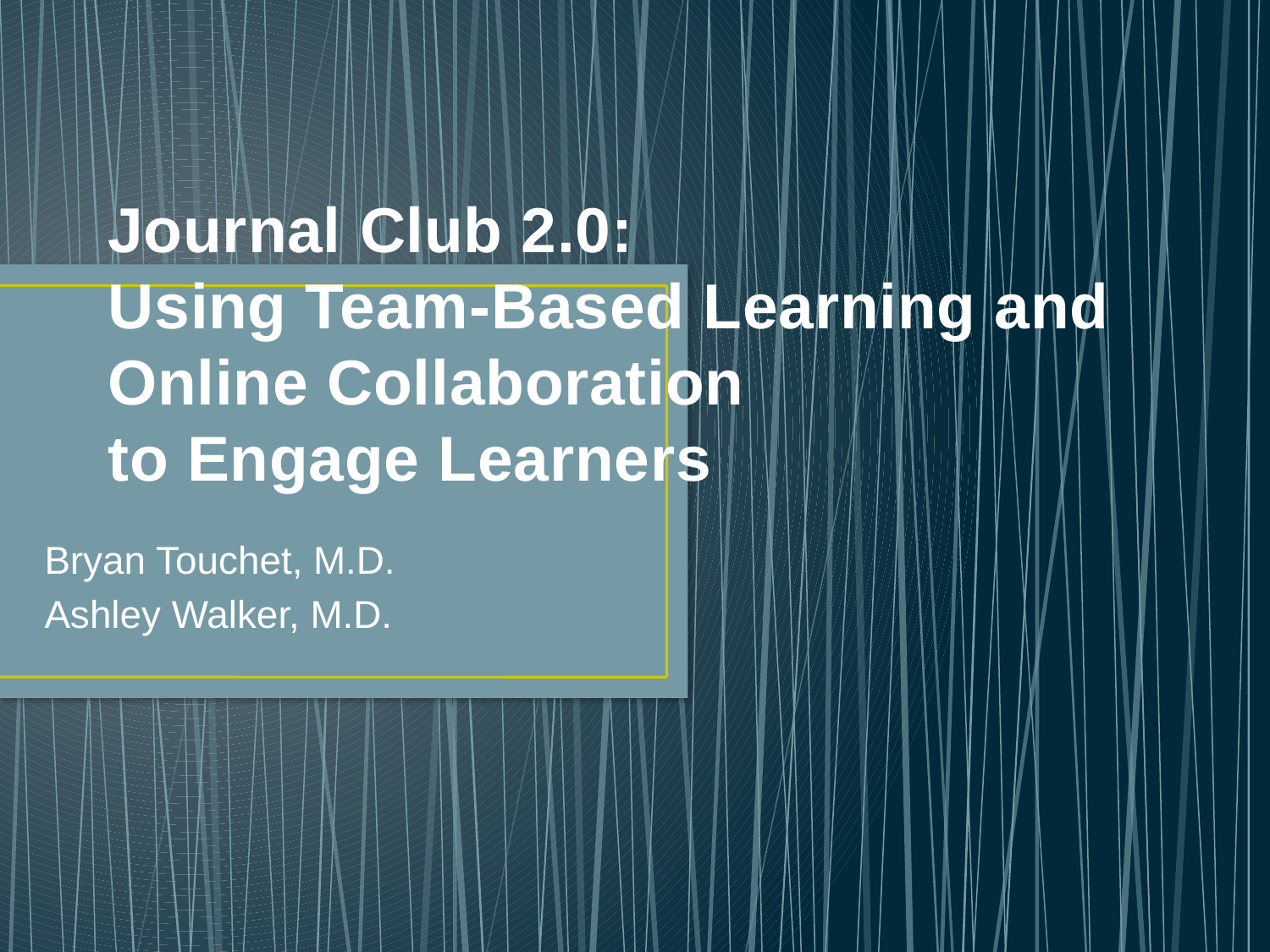

# Journal Club 2.0: Using Team-Based Learning and Online Collaboration to Engage Learners
Bryan Touchet, M.D.
Ashley Walker, M.D.